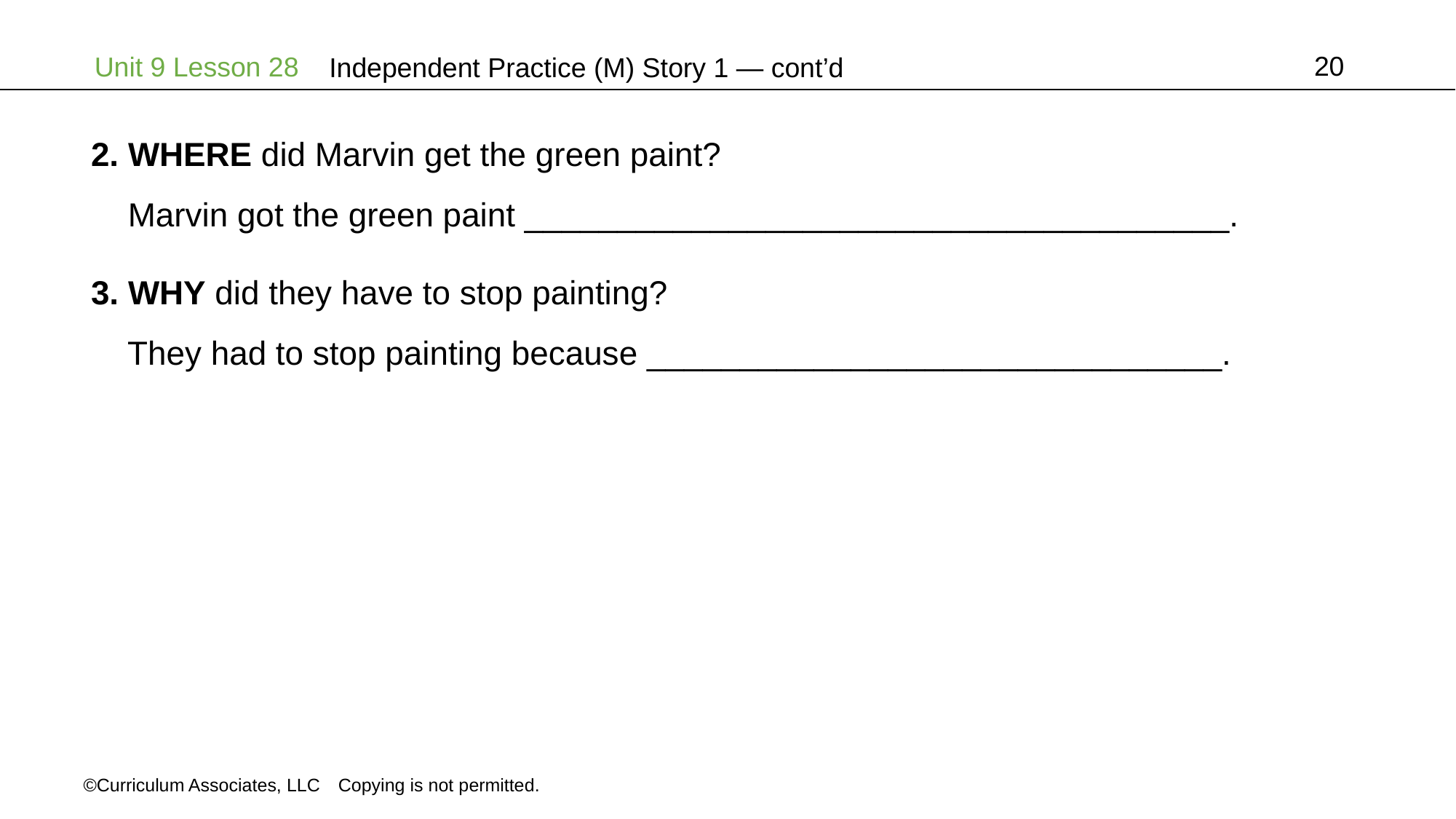

20
Independent Practice (M) Story 1 — cont’d
2. WHERE did Marvin get the green paint?
    Marvin got the green paint ______________________________________.
3. WHY did they have to stop painting?
    They had to stop painting because _______________________________.